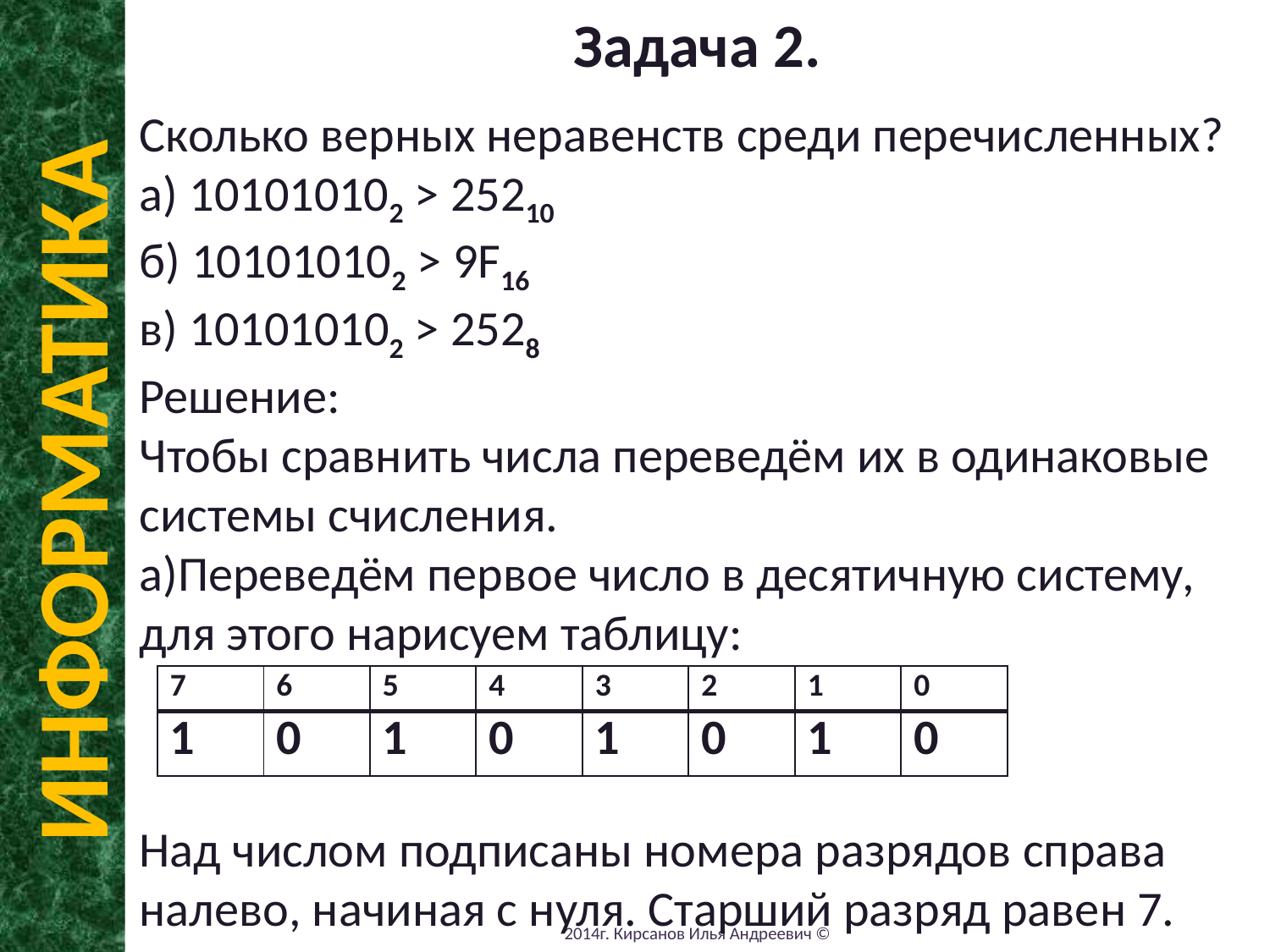

Задача 2.

Сколько верных неравенств среди перечисленных?
а) 101010102 > 25210
б) 101010102 > 9F16
в) 101010102 > 2528
Решение:
Чтобы сравнить числа переведём их в одинаковые системы счисления.
а)Переведём первое число в десятичную систему, для этого нарисуем таблицу:

Над числом подписаны номера разрядов справа налево, начиная с нуля. Старший разряд равен 7.
ИНФОРМАТИКА
| 7 | 6 | 5 | 4 | 3 | 2 | 1 | 0 |
| --- | --- | --- | --- | --- | --- | --- | --- |
| 1 | 0 | 1 | 0 | 1 | 0 | 1 | 0 |
2014г. Кирсанов Илья Андреевич ©